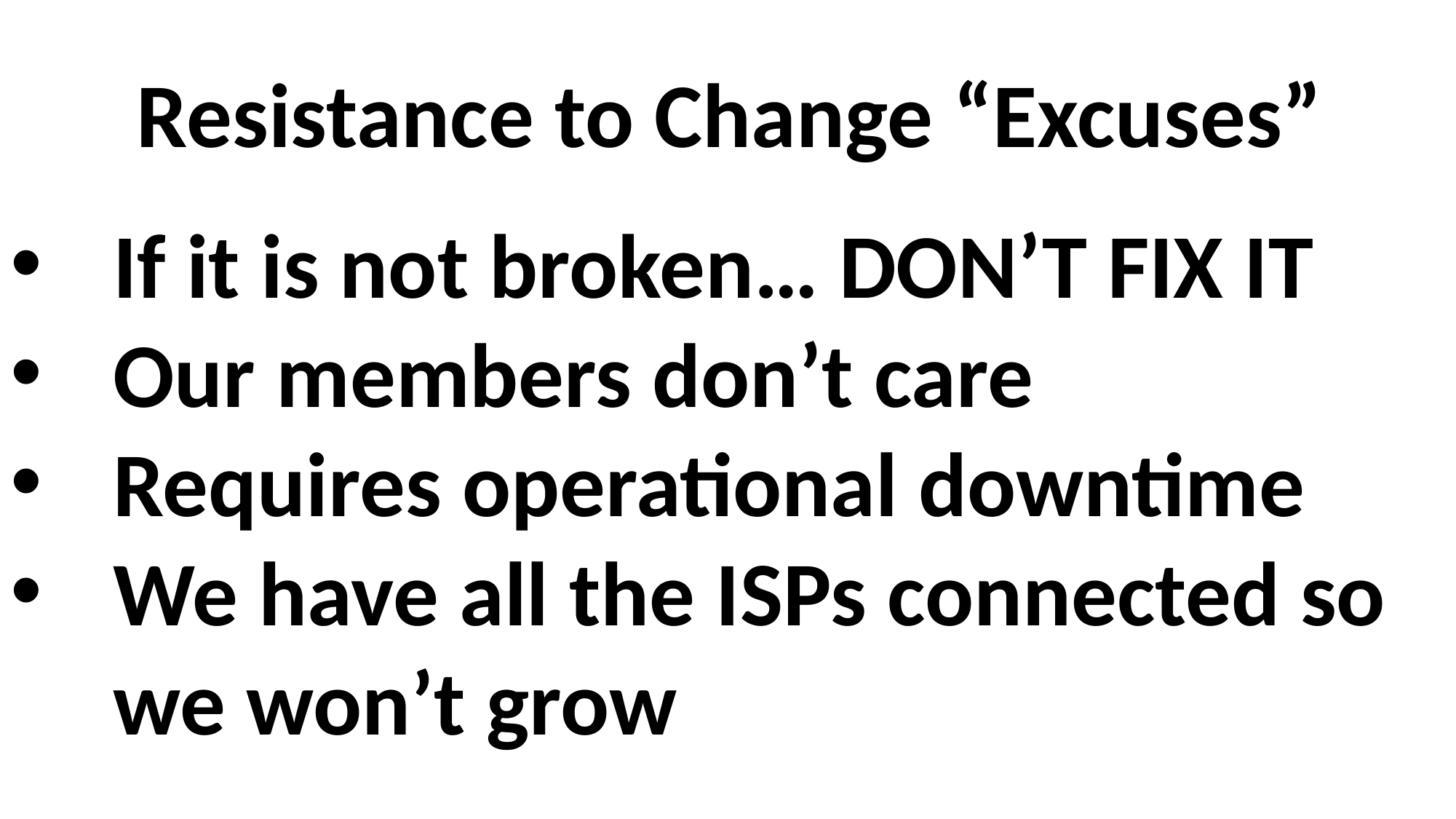

Resistance to Change “Excuses”
If it is not broken… DON’T FIX IT
Our members don’t care
Requires operational downtime
We have all the ISPs connected so we won’t grow